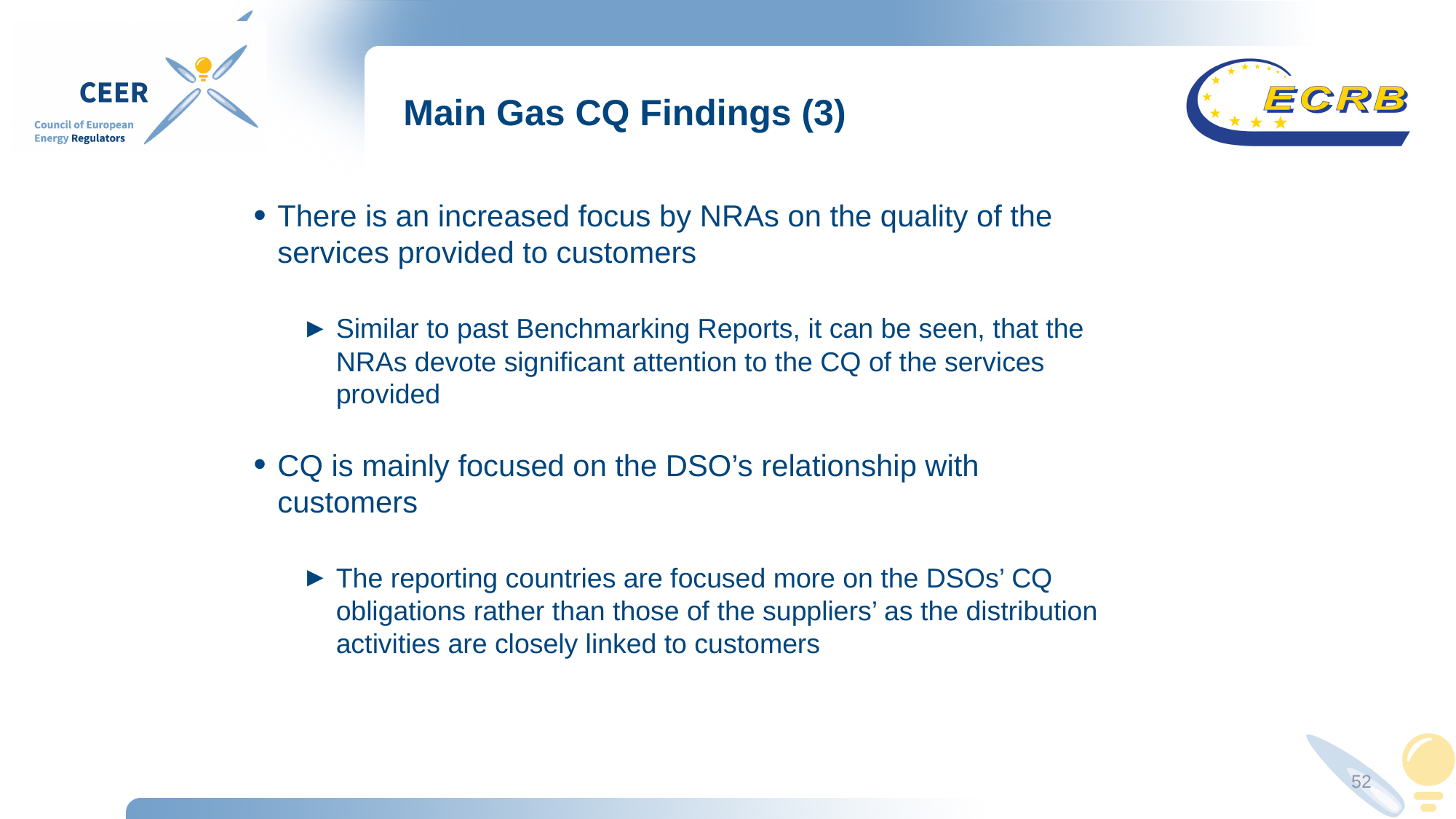

# Main Gas CQ Findings (3)
There is an increased focus by NRAs on the quality of the services provided to customers

Similar to past Benchmarking Reports, it can be seen, that the NRAs devote significant attention to the CQ of the services provided

CQ is mainly focused on the DSO’s relationship with customers

The reporting countries are focused more on the DSOs’ CQ obligations rather than those of the suppliers’ as the distribution activities are closely linked to customers
52